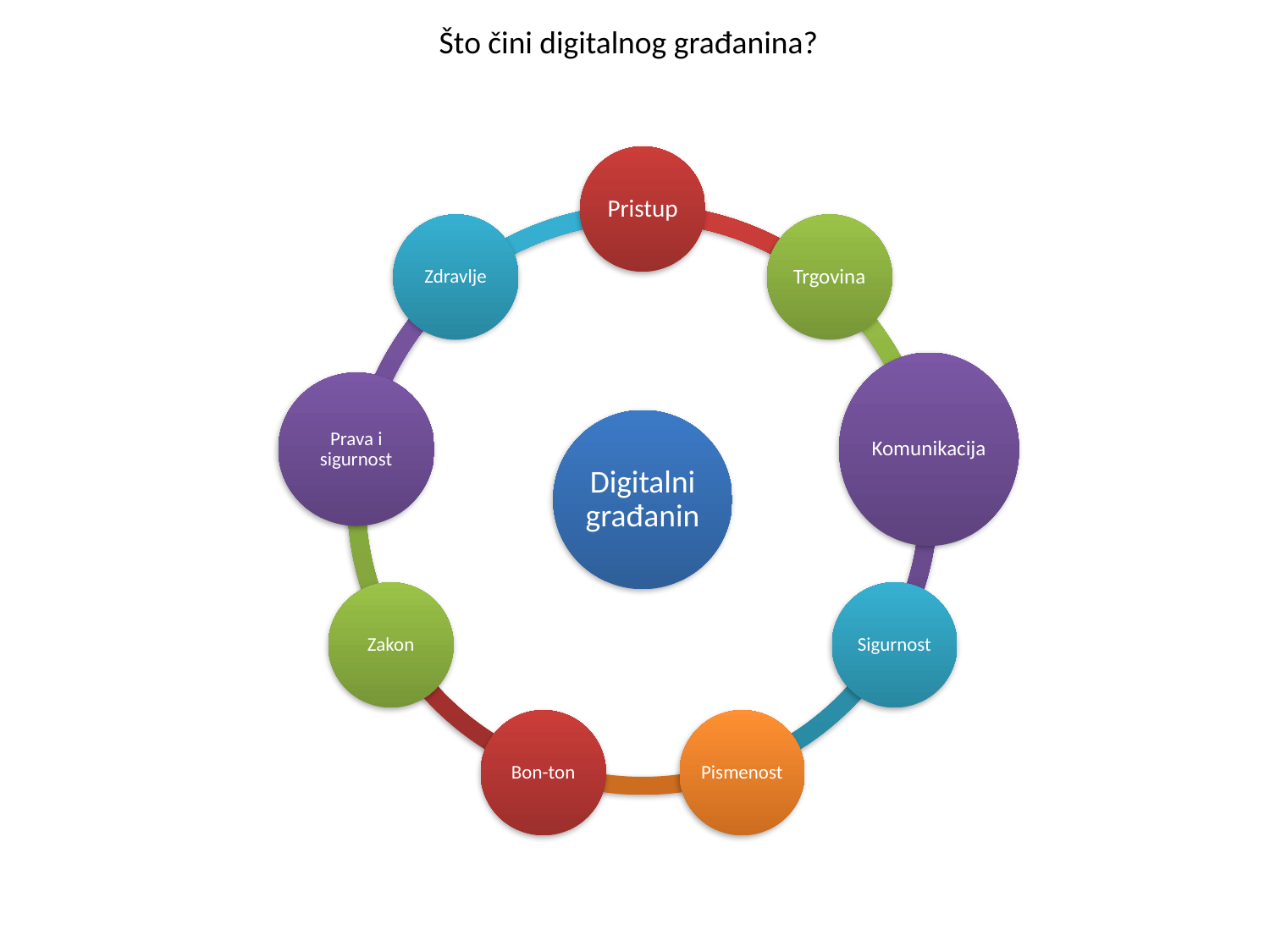

Što čini digitalnog građanina?
Digitalni građanin
Pristup
Trgovina
Komunikacija
Sigurnost
Pismenost
Bon-ton
Zakon
Prava i sigurnost
Zdravlje